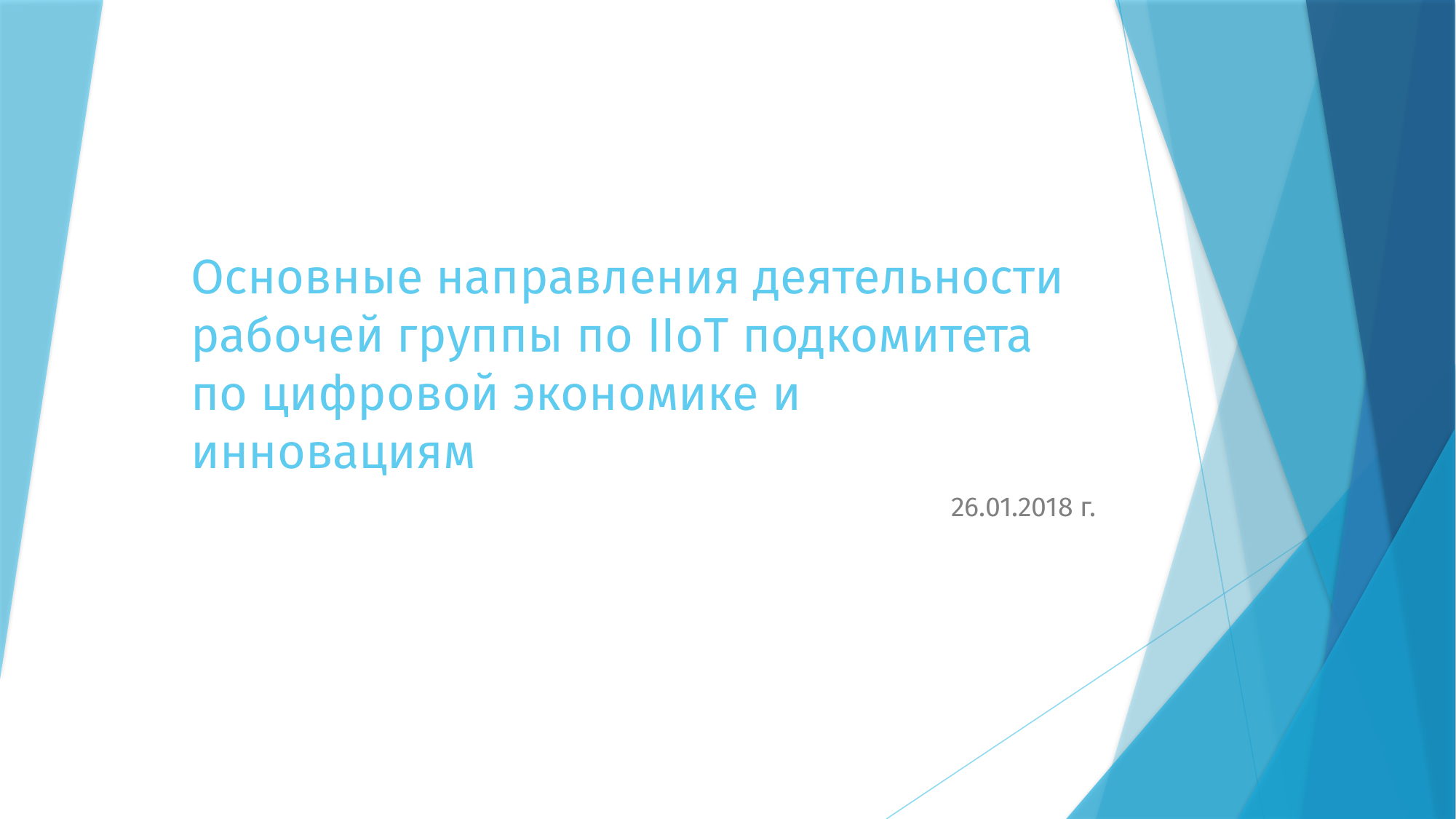

# Основные направления деятельности рабочей группы по IIoT подкомитета по цифровой экономике и инновациям
26.01.2018 г.